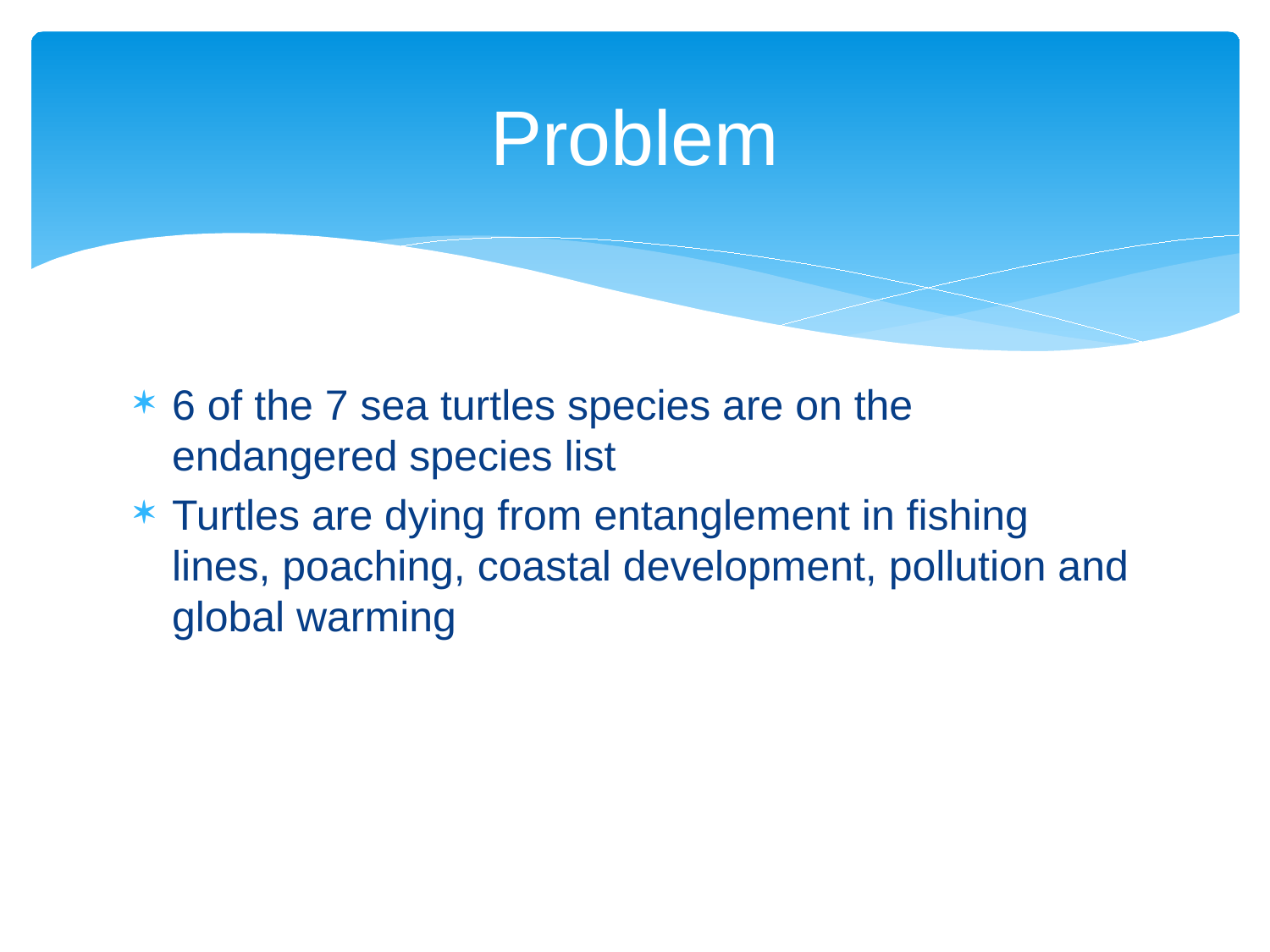

# Problem
6 of the 7 sea turtles species are on the endangered species list
Turtles are dying from entanglement in fishing lines, poaching, coastal development, pollution and global warming